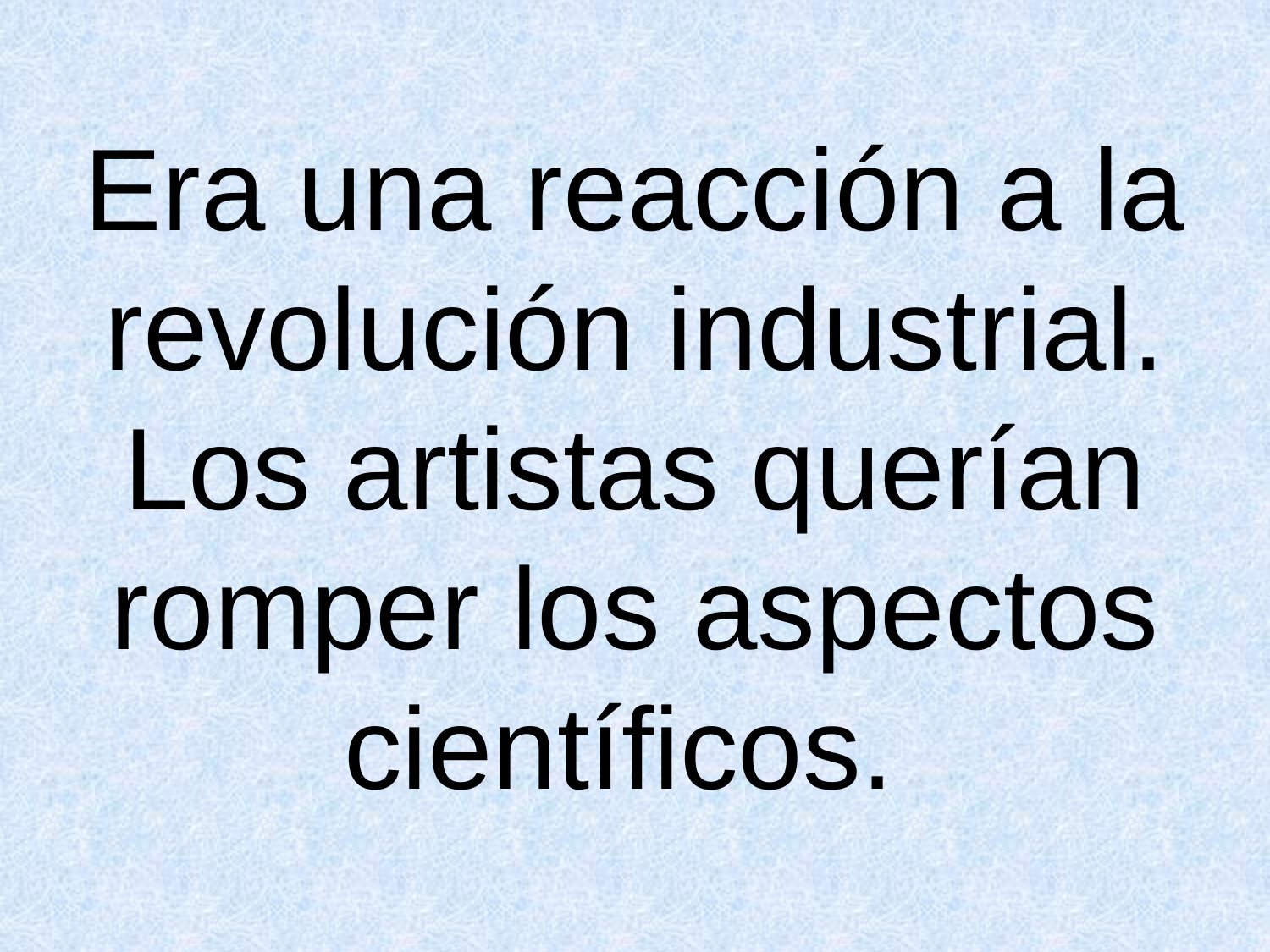

# Era una reacción a la revolución industrial. Los artistas querían romper los aspectos científicos.